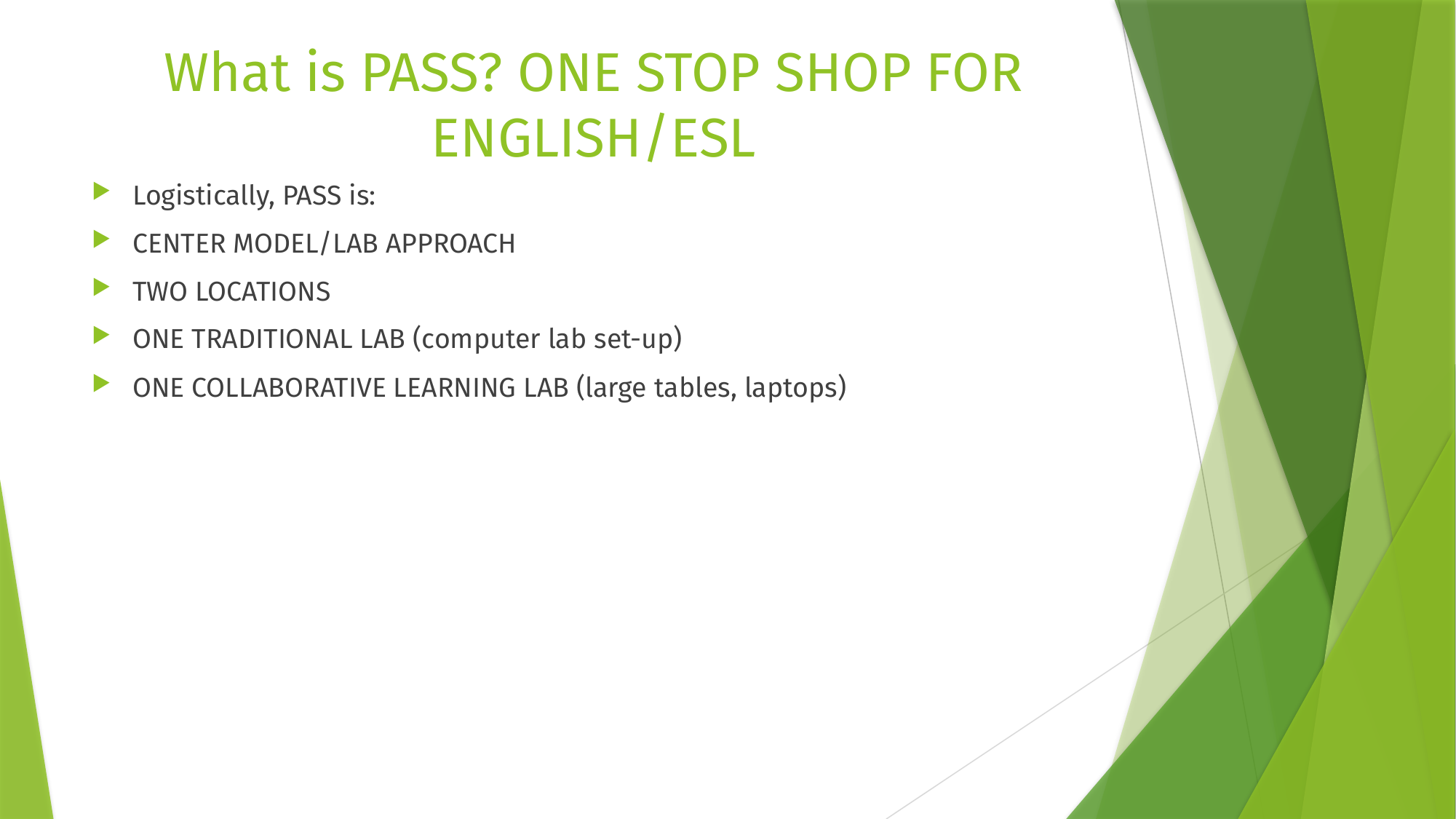

# What is PASS? ONE STOP SHOP FOR ENGLISH/ESL
Logistically, PASS is:
CENTER MODEL/LAB APPROACH
TWO LOCATIONS
ONE TRADITIONAL LAB (computer lab set-up)
ONE COLLABORATIVE LEARNING LAB (large tables, laptops)